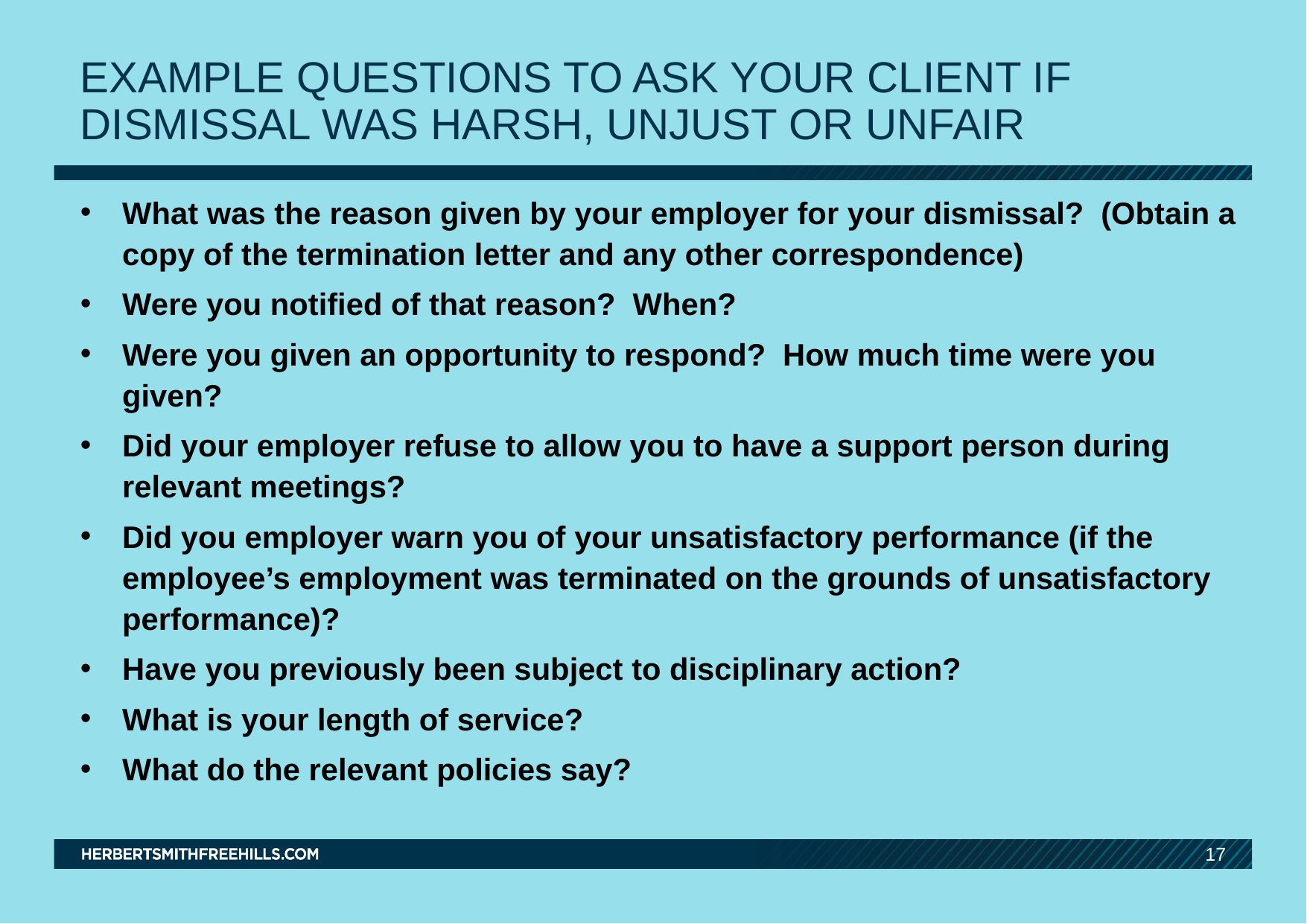

# Example questions to ask your client if dismissal was harsh, unjust or unfair
What was the reason given by your employer for your dismissal?  (Obtain a copy of the termination letter and any other correspondence)
Were you notified of that reason?  When?
Were you given an opportunity to respond?  How much time were you given?
Did your employer refuse to allow you to have a support person during relevant meetings?
Did you employer warn you of your unsatisfactory performance (if the employee’s employment was terminated on the grounds of unsatisfactory performance)?
Have you previously been subject to disciplinary action?
What is your length of service?
What do the relevant policies say?